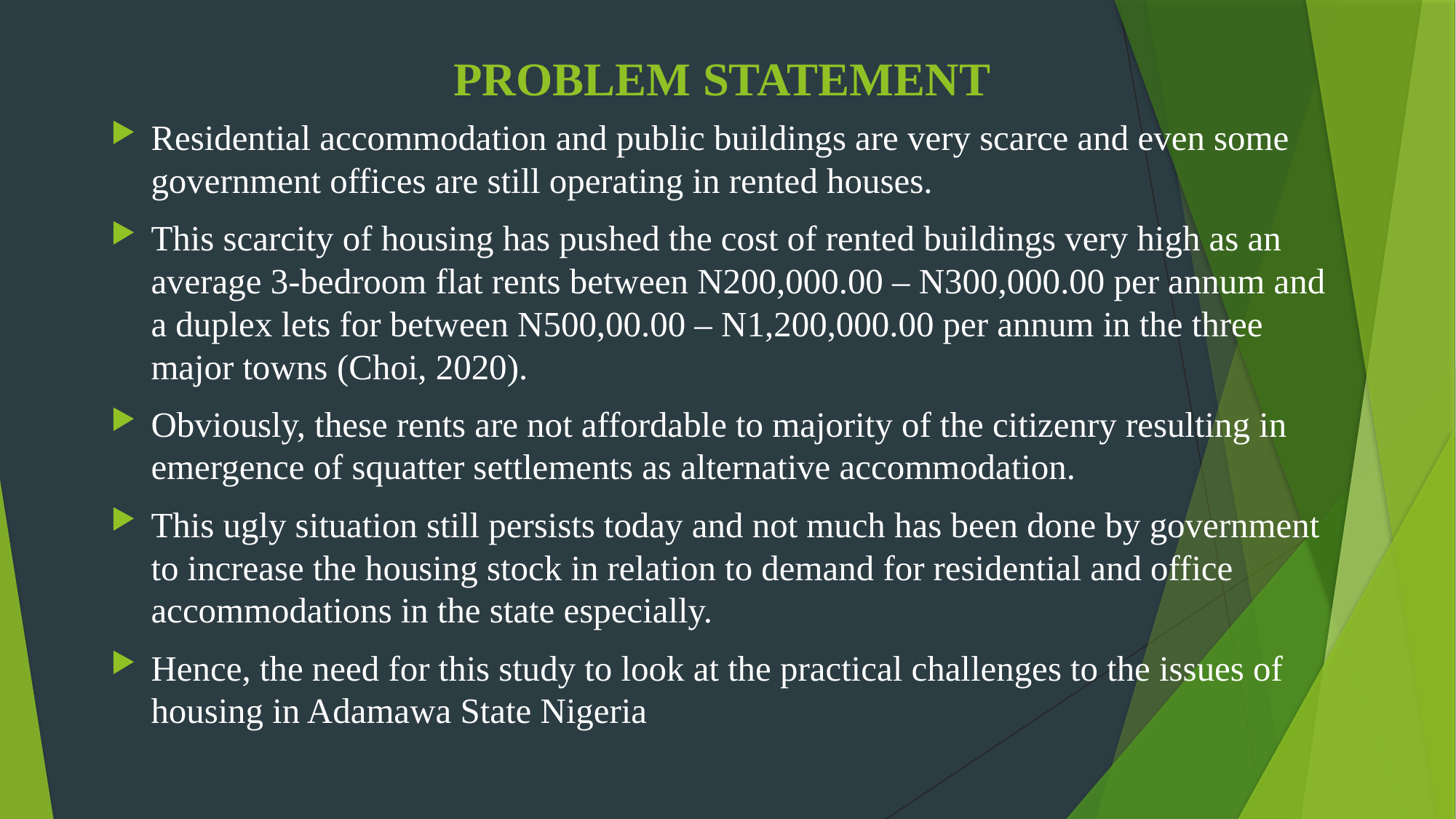

# PROBLEM STATEMENT
Residential accommodation and public buildings are very scarce and even some government offices are still operating in rented houses.
This scarcity of housing has pushed the cost of rented buildings very high as an average 3-bedroom flat rents between N200,000.00 – N300,000.00 per annum and a duplex lets for between N500,00.00 – N1,200,000.00 per annum in the three major towns (Choi, 2020).
Obviously, these rents are not affordable to majority of the citizenry resulting in emergence of squatter settlements as alternative accommodation.
This ugly situation still persists today and not much has been done by government to increase the housing stock in relation to demand for residential and office accommodations in the state especially.
Hence, the need for this study to look at the practical challenges to the issues of housing in Adamawa State Nigeria